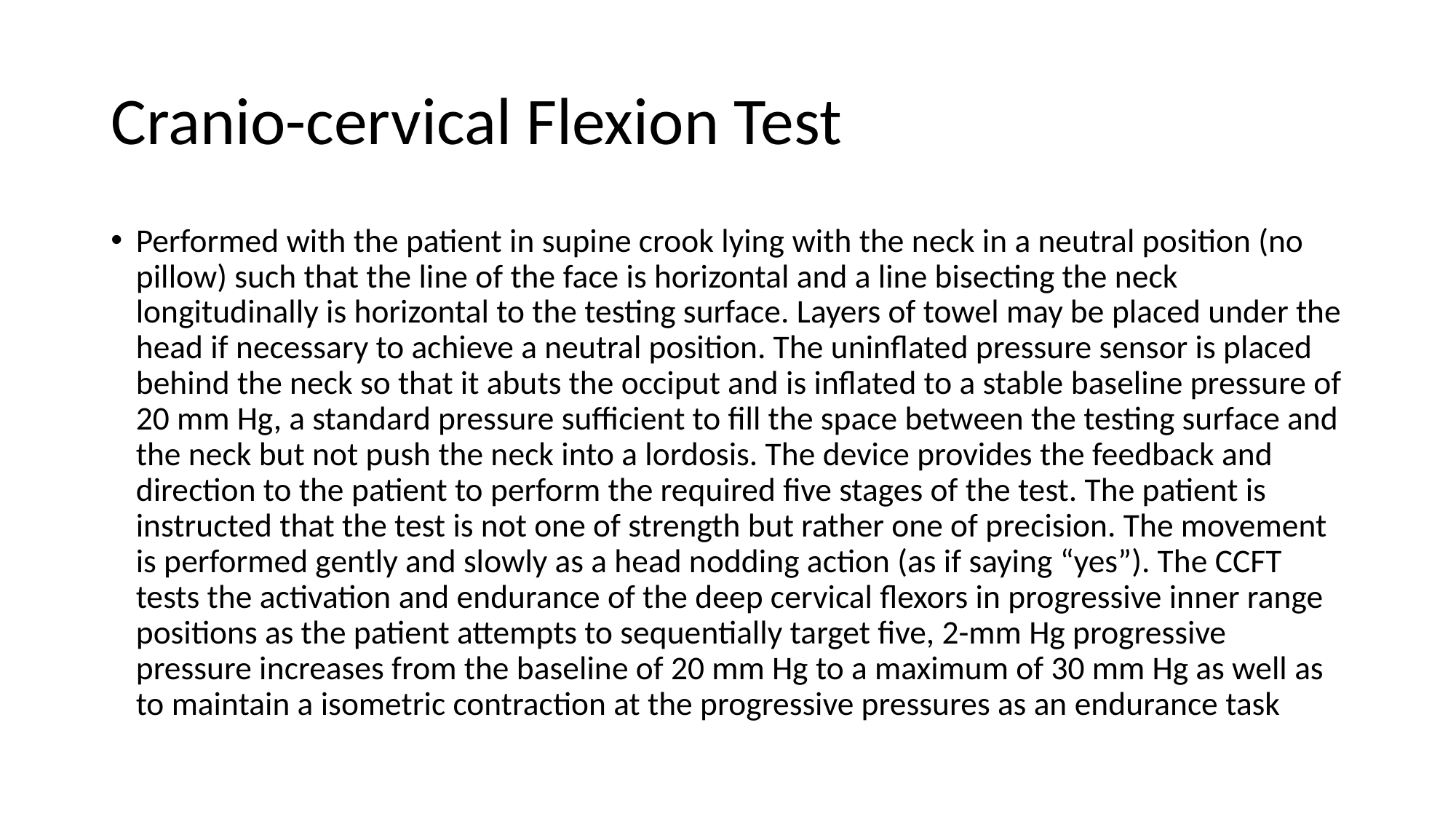

# Cranio-cervical Flexion Test
Performed with the patient in supine crook lying with the neck in a neutral position (no pillow) such that the line of the face is horizontal and a line bisecting the neck longitudinally is horizontal to the testing surface. Layers of towel may be placed under the head if necessary to achieve a neutral position. The uninflated pressure sensor is placed behind the neck so that it abuts the occiput and is inflated to a stable baseline pressure of 20 mm Hg, a standard pressure sufficient to fill the space between the testing surface and the neck but not push the neck into a lordosis. The device provides the feedback and direction to the patient to perform the required five stages of the test. The patient is instructed that the test is not one of strength but rather one of precision. The movement is performed gently and slowly as a head nodding action (as if saying “yes”). The CCFT tests the activation and endurance of the deep cervical flexors in progressive inner range positions as the patient attempts to sequentially target five, 2-mm Hg progressive pressure increases from the baseline of 20 mm Hg to a maximum of 30 mm Hg as well as to maintain a isometric contraction at the progressive pressures as an endurance task